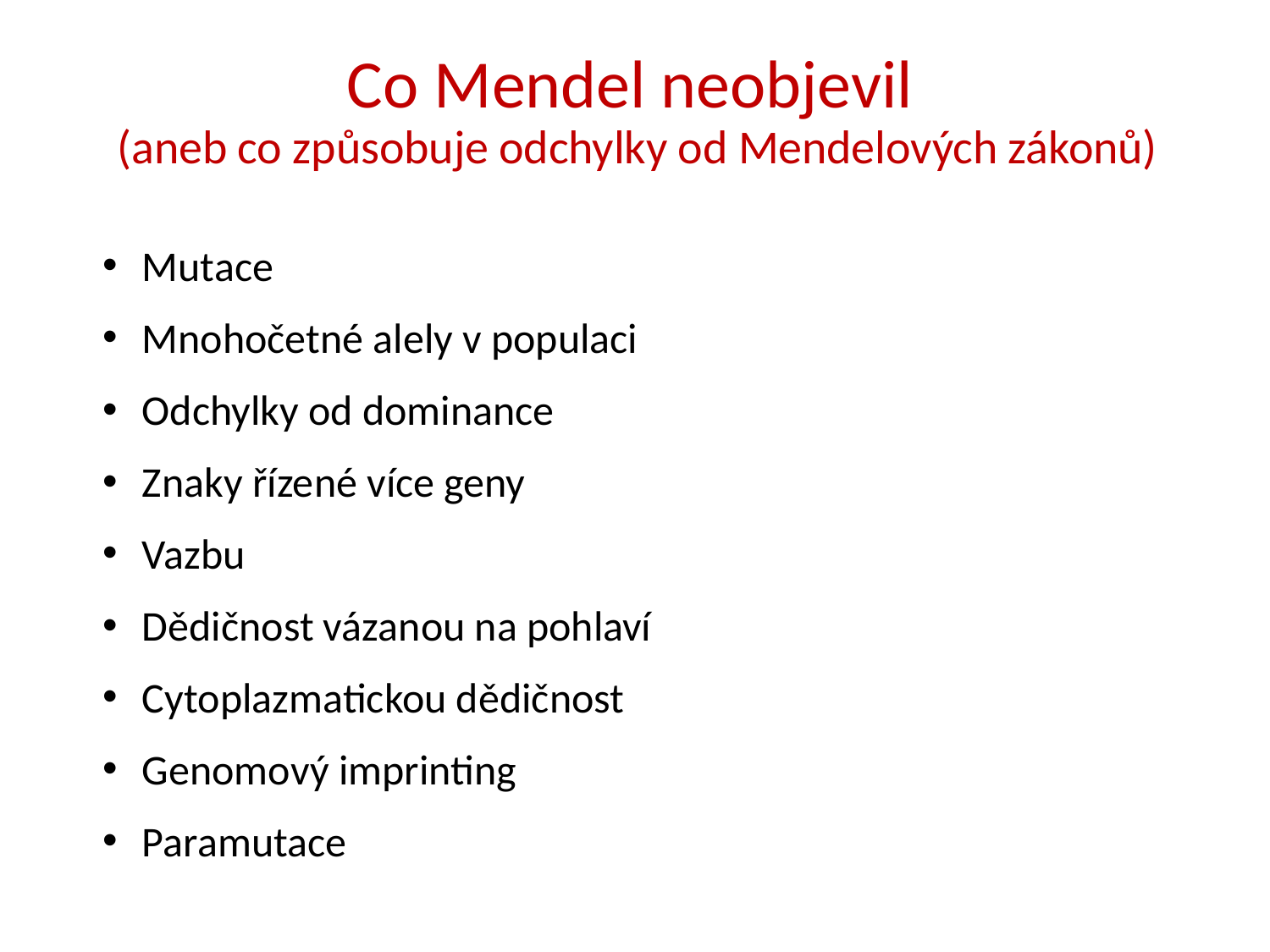

# Co Mendel neobjevil (aneb co způsobuje odchylky od Mendelových zákonů)
Mutace
Mnohočetné alely v populaci
Odchylky od dominance
Znaky řízené více geny
Vazbu
Dědičnost vázanou na pohlaví
Cytoplazmatickou dědičnost
Genomový imprinting
Paramutace